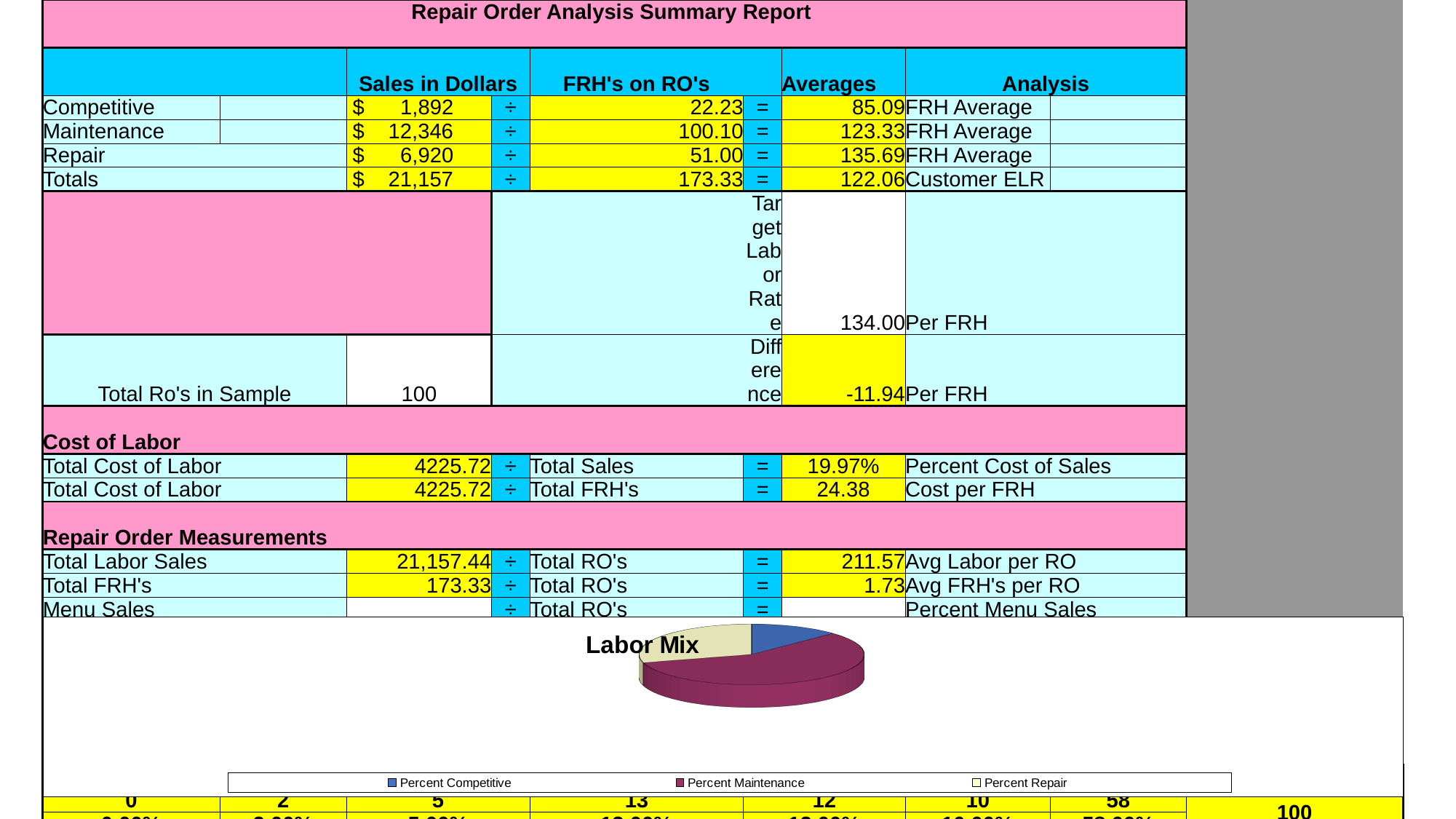

| Repair Order Analysis Summary Report |  |  |  |  |  |  |  |  |  |
| --- | --- | --- | --- | --- | --- | --- | --- | --- | --- |
|  |  |  |  |  |  |  |  |  |  |
|  |  | Sales in Dollars |  | FRH's on RO's |  |  |  |  |  |
|  |  |  |  |  |  | Averages | Analysis |  |  |
| Competitive |  | $ 1,892 | ÷ | 22.23 | = | 85.09 | FRH Average |  |  |
| Maintenance |  | $ 12,346 | ÷ | 100.10 | = | 123.33 | FRH Average |  |  |
| Repair |  | $ 6,920 | ÷ | 51.00 | = | 135.69 | FRH Average |  |  |
| Totals |  | $ 21,157 | ÷ | 173.33 | = | 122.06 | Customer ELR |  |  |
|  |  |  |  |  | Target Labor Rate | 134.00 | Per FRH |  |  |
| Total Ro's in Sample |  | 100 |  |  | Difference | -11.94 | Per FRH |  |  |
|  |  |  |  |  |  |  |  |  |  |
| Cost of Labor |  |  |  |  |  |  |  |  |  |
| Total Cost of Labor |  | 4225.72 | ÷ | Total Sales | = | 19.97% | Percent Cost of Sales |  |  |
| Total Cost of Labor |  | 4225.72 | ÷ | Total FRH's | = | 24.38 | Cost per FRH |  |  |
|  |  |  |  |  |  |  |  |  |  |
| Repair Order Measurements |  |  |  |  |  |  |  |  |  |
| Total Labor Sales |  | 21,157.44 | ÷ | Total RO's | = | 211.57 | Avg Labor per RO |  |  |
| Total FRH's |  | 173.33 | ÷ | Total RO's | = | 1.73 | Avg FRH's per RO |  |  |
| Menu Sales |  |  | ÷ | Total RO's | = |  | Percent Menu Sales |  |  |
| Competitive FRH's |  | 22.23 | ÷ | Total FRH's | = | 12.83% | Percent Competitive |  |  |
| Maintenance FRH's |  | 100.10 | ÷ | Total FRH's | = | 57.75% | Percent Maintenance |  |  |
| Repair FRH' |  | 51.00 | ÷ | Total FRH's | = | 29.42% | Percent Repair |  |  |
| One item RO's |  | 58 | ÷ | Total RO's | = | 58.00% | Percent One Item RO |  |  |
|  |  |  |  |  |  |  |  |  |  |
| Model Year Analysis |  |  |  |  |  |  |  |  |  |
| 2018 | 2017 | 2016 |  | 2015 | 2014 |  | 2013 | Older | Total |
| 0 | 2 | 5 |  | 13 | 12 |  | 10 | 58 | 100 |
| 0.00% | 2.00% | 5.00% |  | 13.00% | 12.00% |  | 10.00% | 58.00% |  |
|  |  |  |  |  |  |  |  |  |  |
|  |  |  |  |  |  |  |  |  |  |
|  |  |  |  |  |  |  |  |  |  |
|  |  |  |  |  |  |  |  |  |  |
|  |  |  |  |  |  |  |  |  |  |
|  |  |  |  |  |  |  |  |  |  |
|  |  |  |  |  |  |  |  |  |  |
|  |  |  |  |  |  |  |  |  |  |
|  |  |  |  |  |  |  |  |  |  |
|  |  |  |  |  |  |  |  |  |  |
|  |  |  |  |  |  |  |  |  |  |
|  |  |  |  |  |  |  |  |  |  |
|  |  |  |  |  |  |  |  |  |  |
|  |  |  |  |  |  |  |  |  |  |
|  |  |  |  |  |  |  |  |  |  |

[unsupported chart]